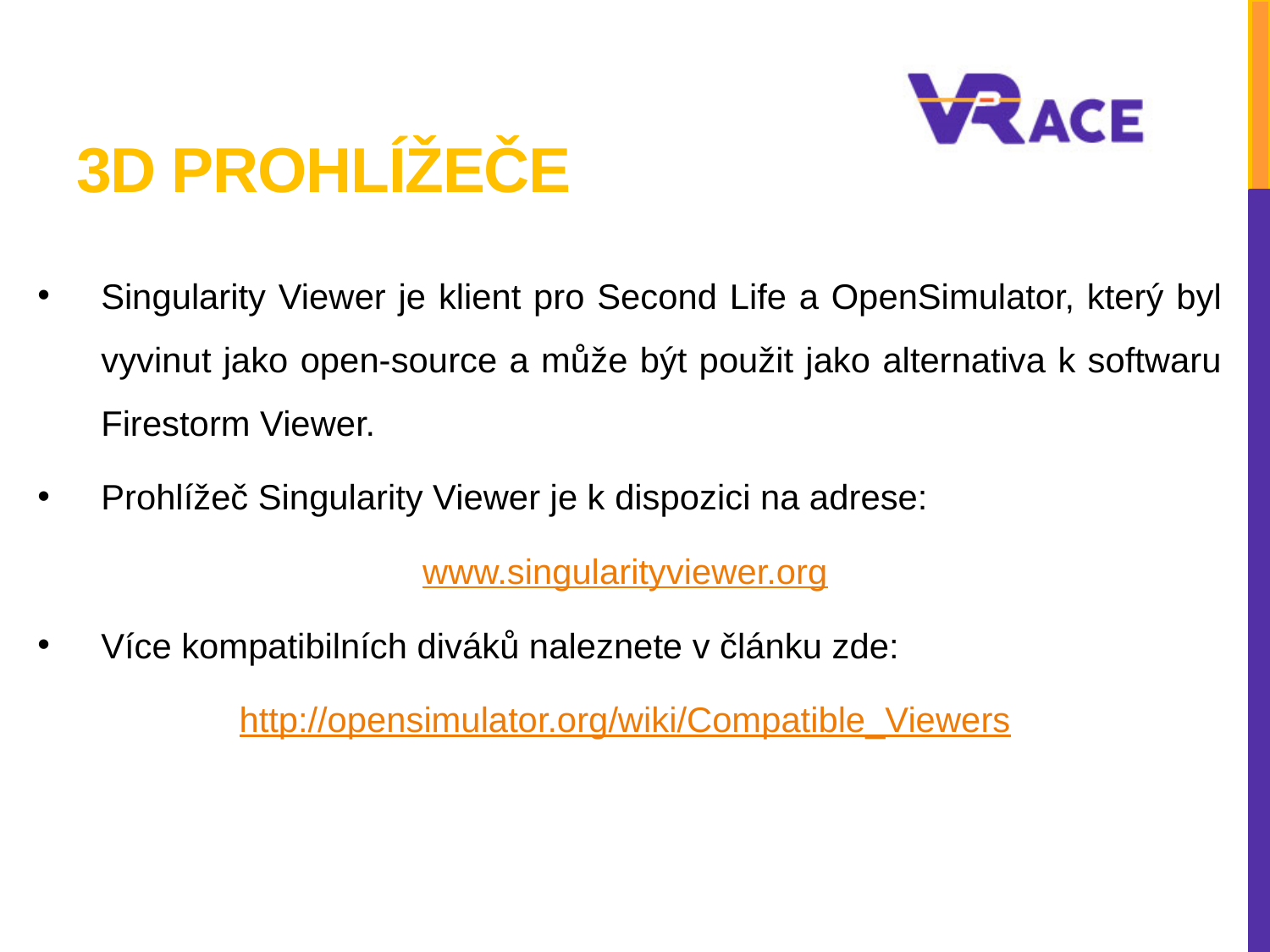

# 3D Prohlížeče
Singularity Viewer je klient pro Second Life a OpenSimulator, který byl vyvinut jako open-source a může být použit jako alternativa k softwaru Firestorm Viewer.
Prohlížeč Singularity Viewer je k dispozici na adrese:
www.singularityviewer.org
Více kompatibilních diváků naleznete v článku zde:
http://opensimulator.org/wiki/Compatible_Viewers